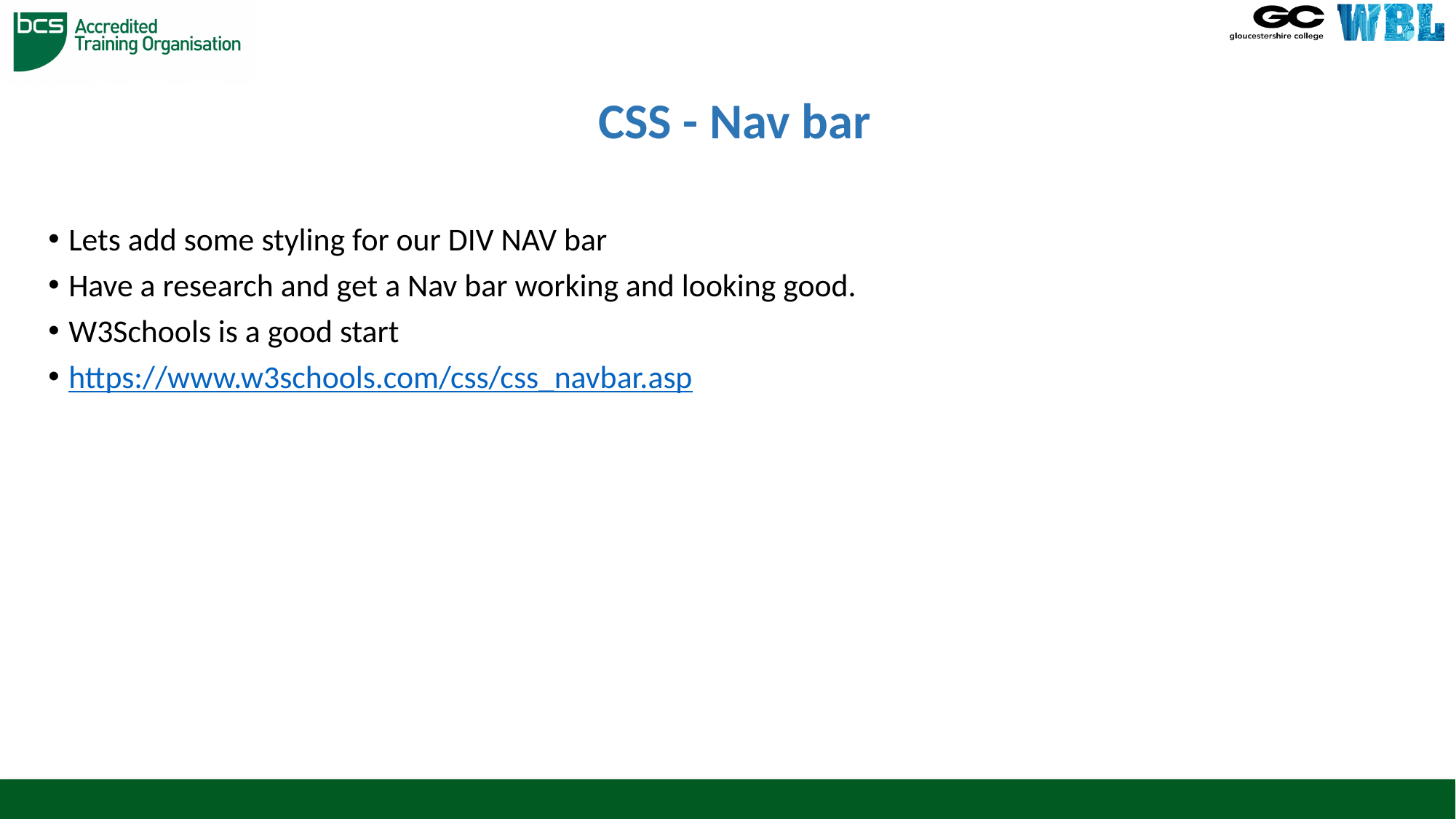

# CSS - Nav bar
Lets add some styling for our DIV NAV bar
Have a research and get a Nav bar working and looking good.
W3Schools is a good start
https://www.w3schools.com/css/css_navbar.asp